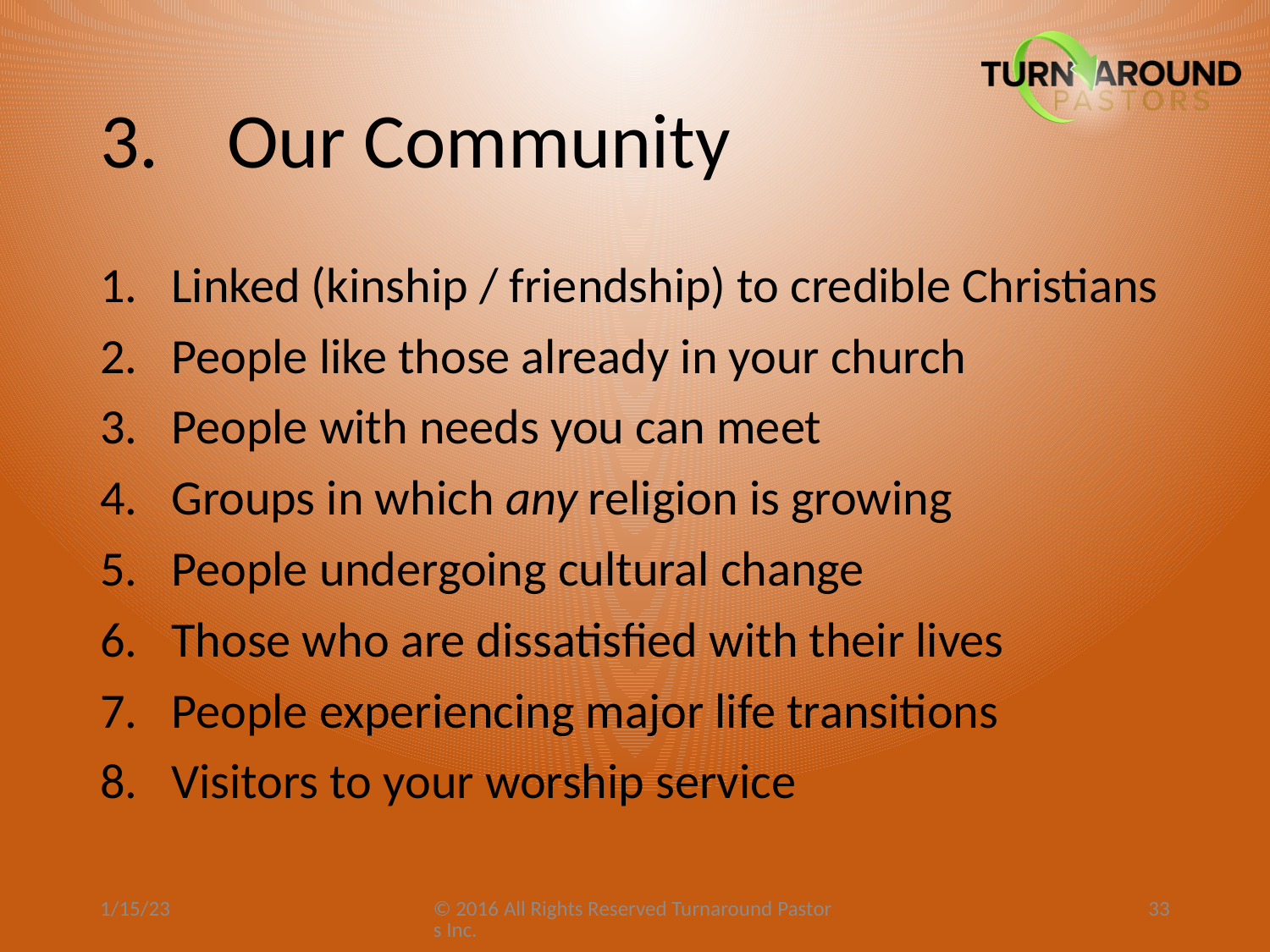

# 3.	Our Community
Linked (kinship / friendship) to credible Christians
People like those already in your church
People with needs you can meet
Groups in which any religion is growing
People undergoing cultural change
Those who are dissatisfied with their lives
People experiencing major life transitions
Visitors to your worship service

1/15/23
© 2016 All Rights Reserved Turnaround Pastors Inc.
33